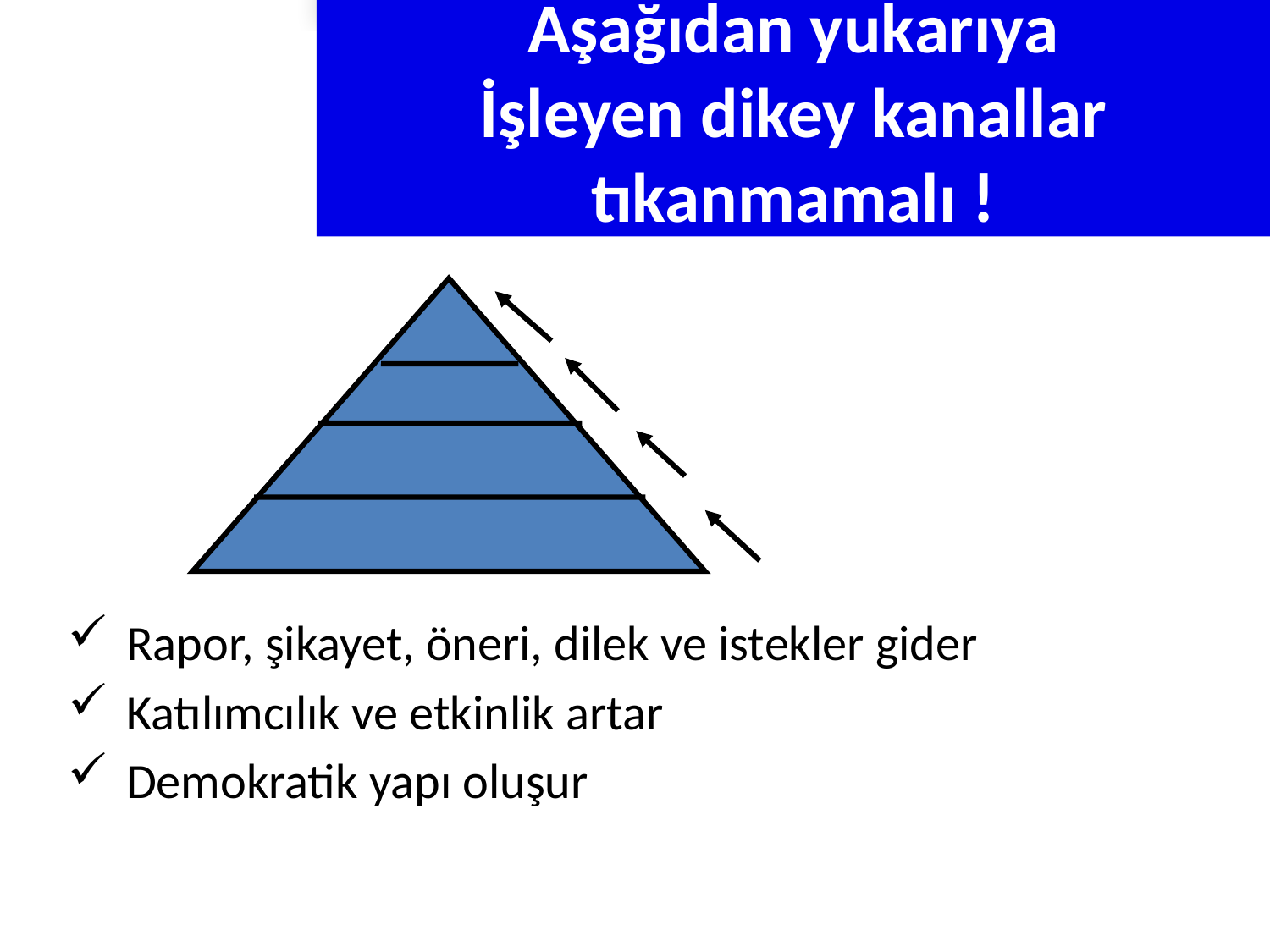

Aşağıdan yukarıya
İşleyen dikey kanallar tıkanmamalı !

 Rapor, şikayet, öneri, dilek ve istekler gider
 Katılımcılık ve etkinlik artar
 Demokratik yapı oluşur